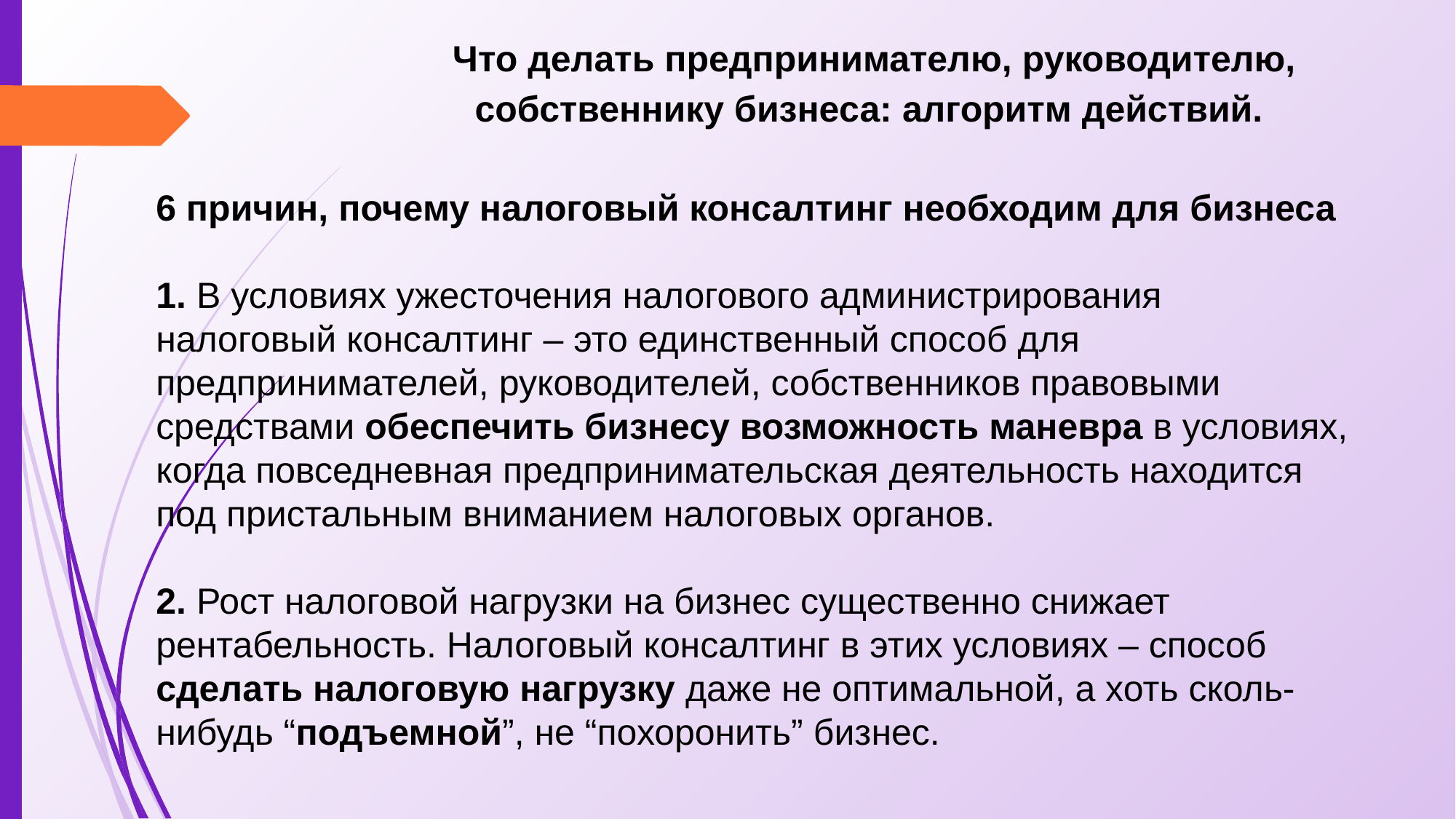

# Что делать предпринимателю, руководителю, собственнику бизнеса: алгоритм действий.
6 причин, почему налоговый консалтинг необходим для бизнеса

1. В условиях ужесточения налогового администрирования
налоговый консалтинг – это единственный способ для
предпринимателей, руководителей, собственников правовыми
средствами обеспечить бизнесу возможность маневра в условиях,
когда повседневная предпринимательская деятельность находится
под пристальным вниманием налоговых органов.

2. Рост налоговой нагрузки на бизнес существенно снижает
рентабельность. Налоговый консалтинг в этих условиях – способ
сделать налоговую нагрузку даже не оптимальной, а хоть сколь-
нибудь “подъемной”, не “похоронить” бизнес.